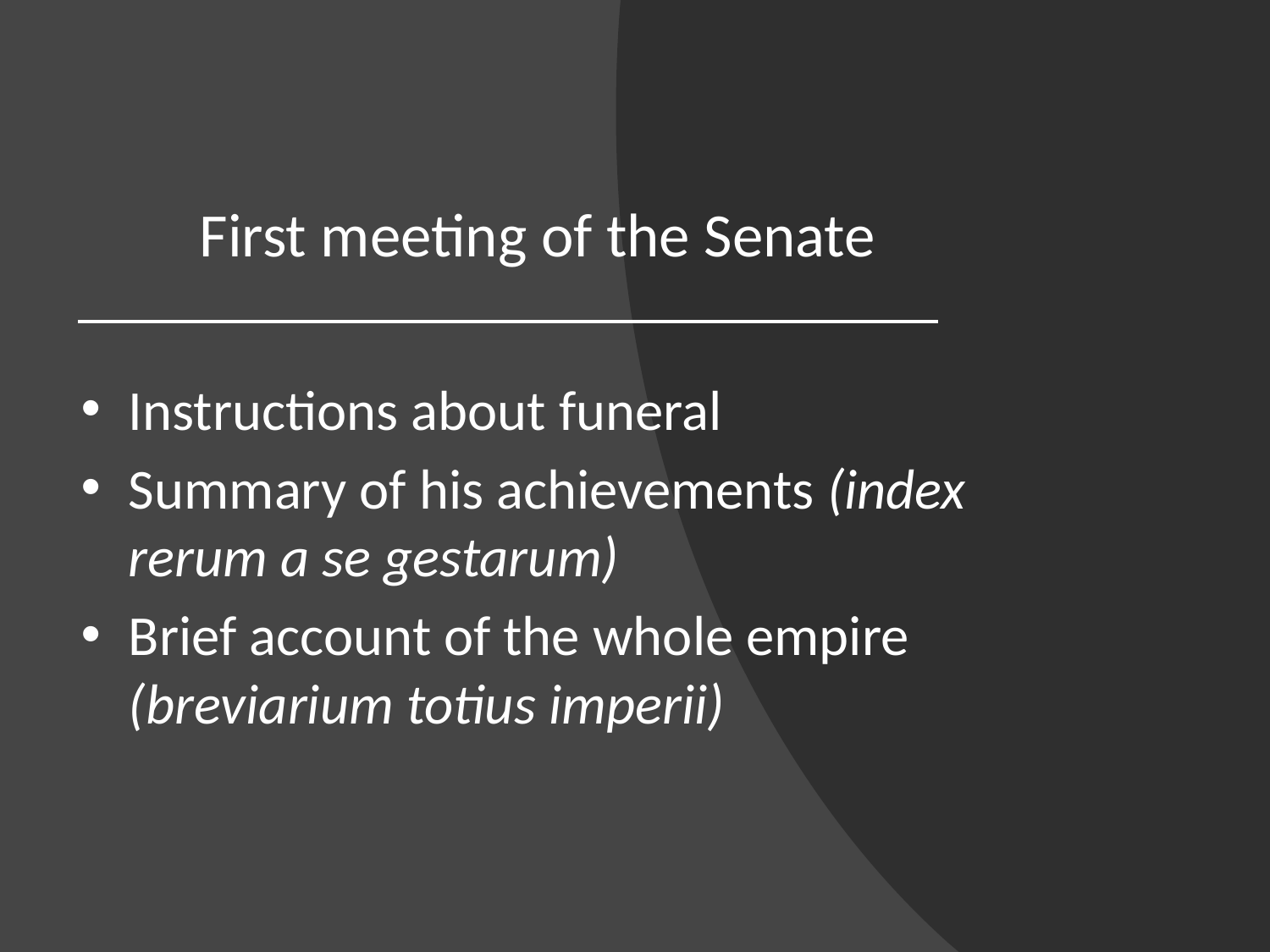

# First meeting of the Senate
Instructions about funeral
Summary of his achievements (index rerum a se gestarum)
Brief account of the whole empire (breviarium totius imperii)